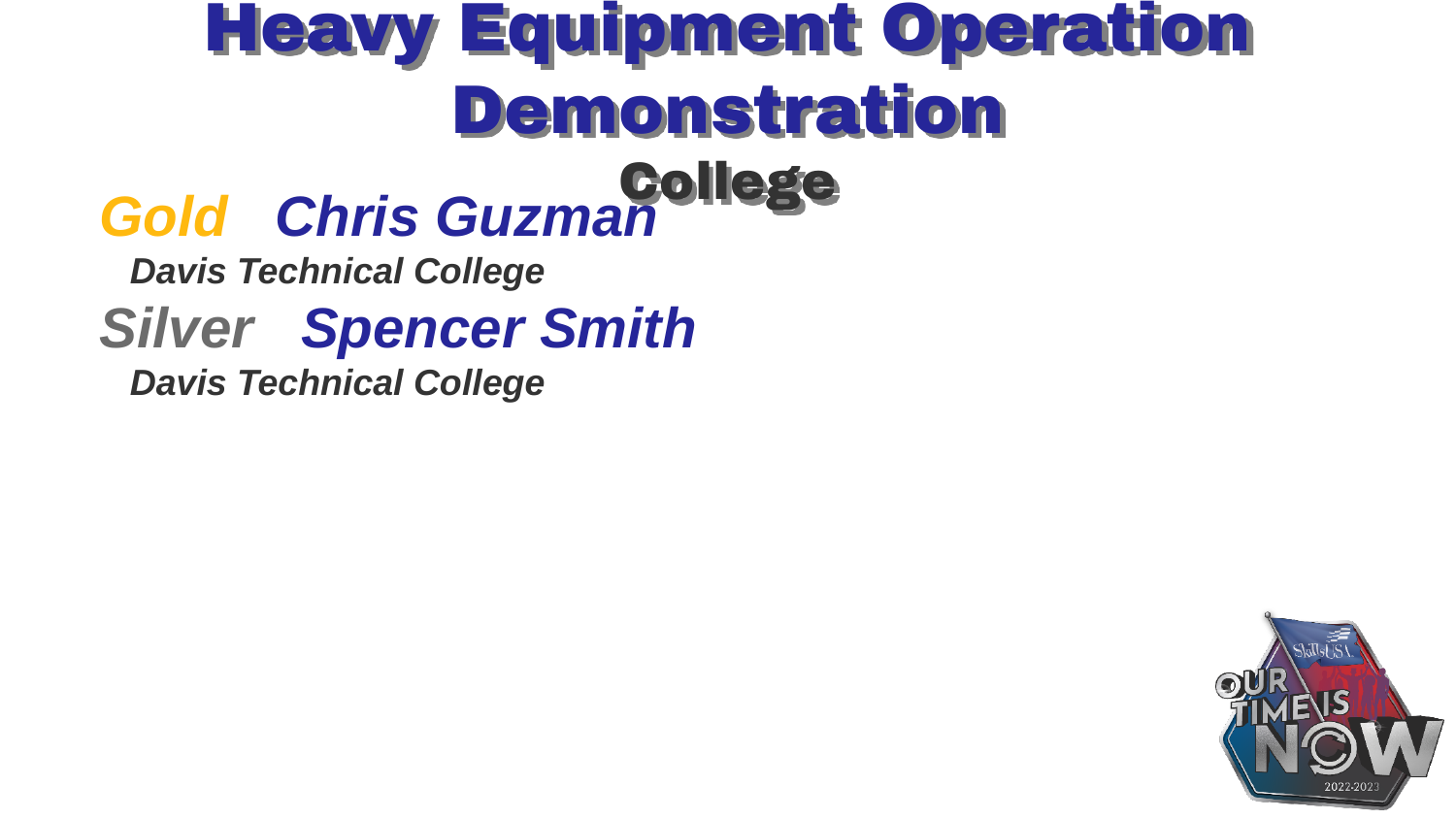

# Heavy Equipment Operation Demonstration College
Gold   Chris Guzman
   Davis Technical College
Silver   Spencer Smith
   Davis Technical College